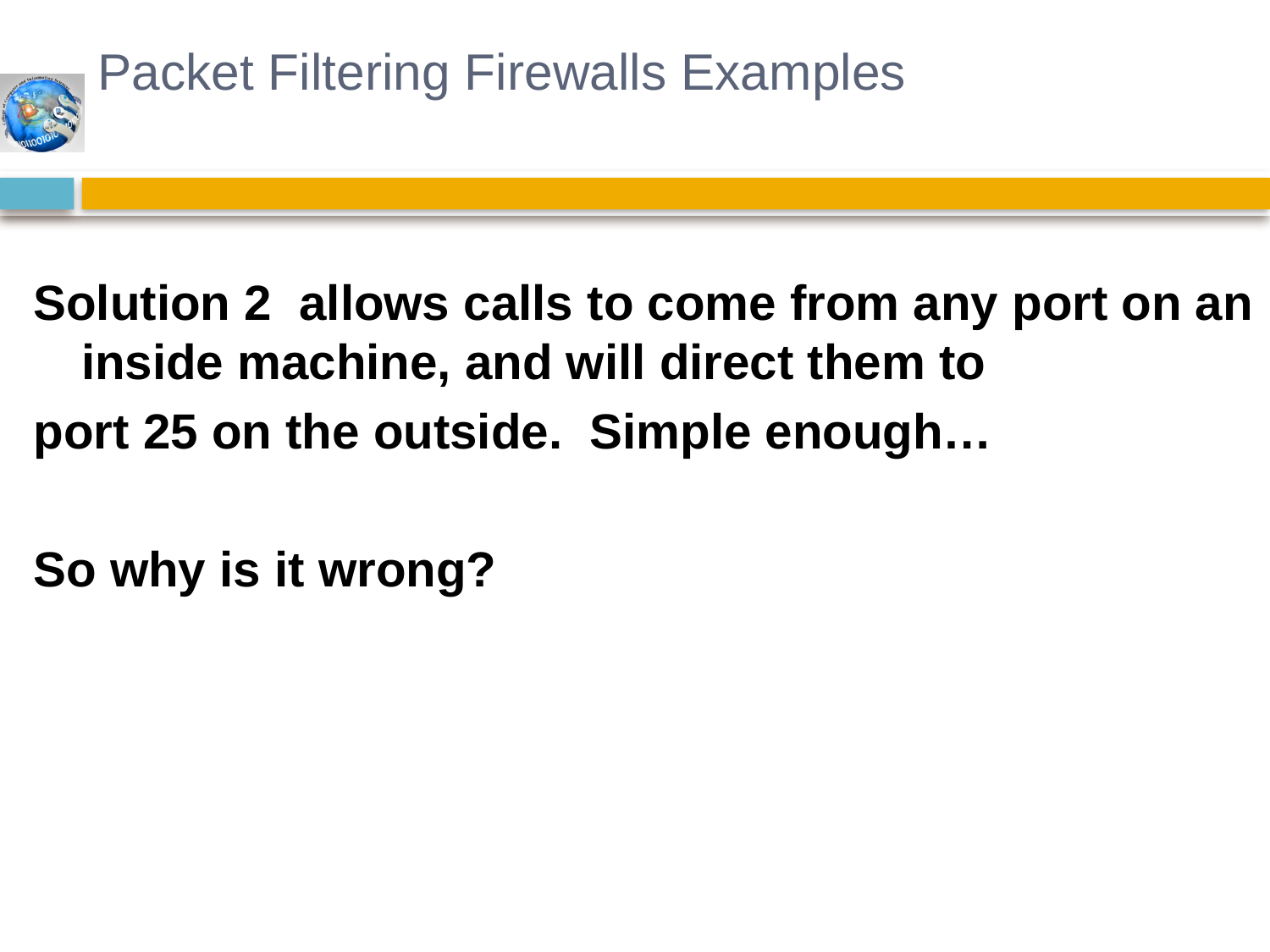

# Packet Filtering Firewalls Examples
Solution 2  allows calls to come from any port on an inside machine, and will direct them to
port 25 on the outside.  Simple enough…

So why is it wrong?